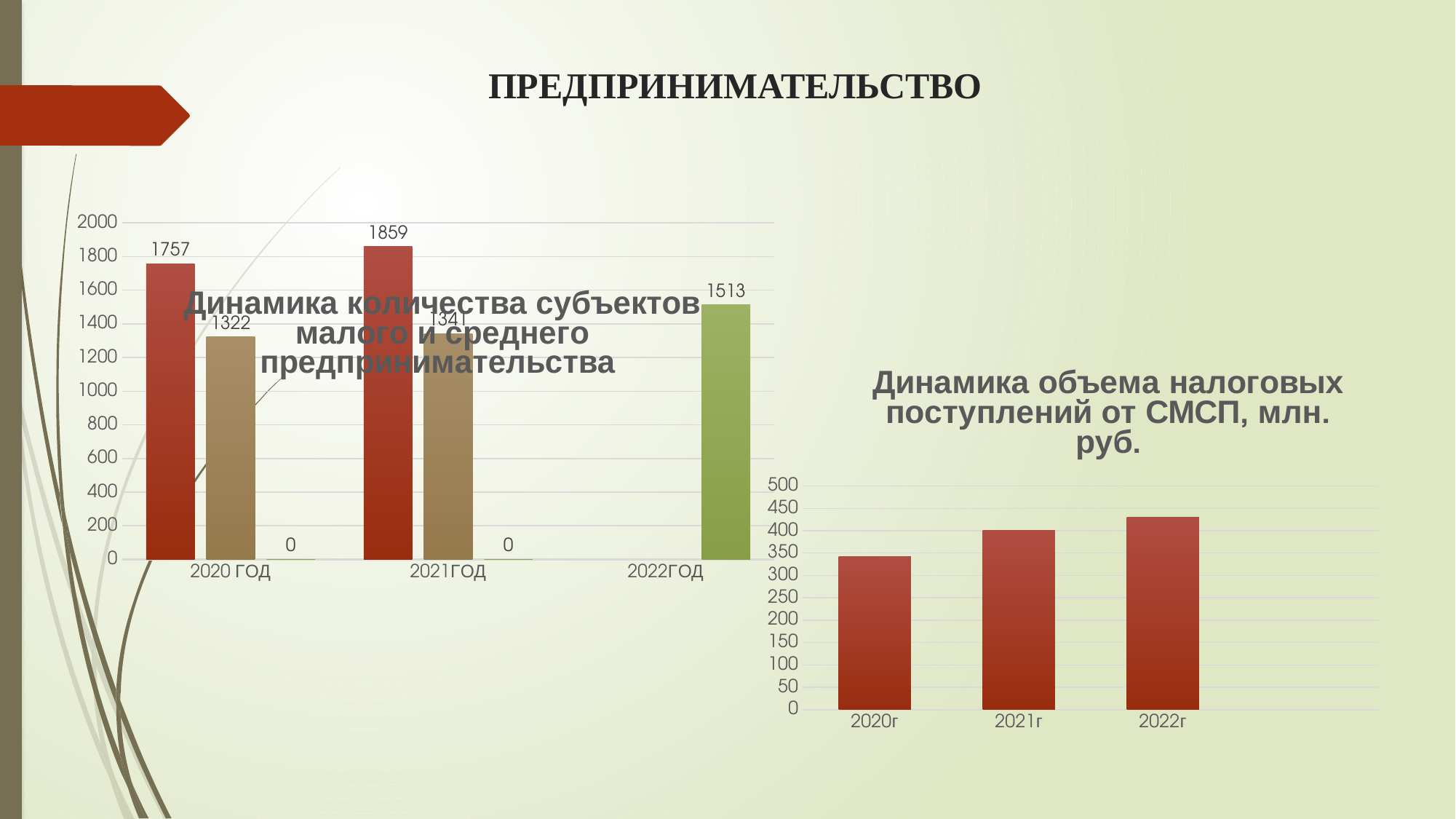

# ПРЕДПРИНИМАТЕЛЬСТВО

### Chart: Динамика количества субъектов малого и среднего предпринимательства

| Category | ИП | ЮЛ | САМОЗАНЯТЫЕ |
|---|---|---|---|
| 2020 ГОД | 1757.0 | 1322.0 | 0.0 |
| 2021ГОД | 1859.0 | 1341.0 | 0.0 |
| 2022ГОД | None | None | 1513.0 |

### Chart: Динамика объема налоговых поступлений от СМСП, млн. руб.

| Category | млн. руб |
|---|---|
| 2020г | 341.9 |
| 2021г | 400.6 |
| 2022г | 430.2 |